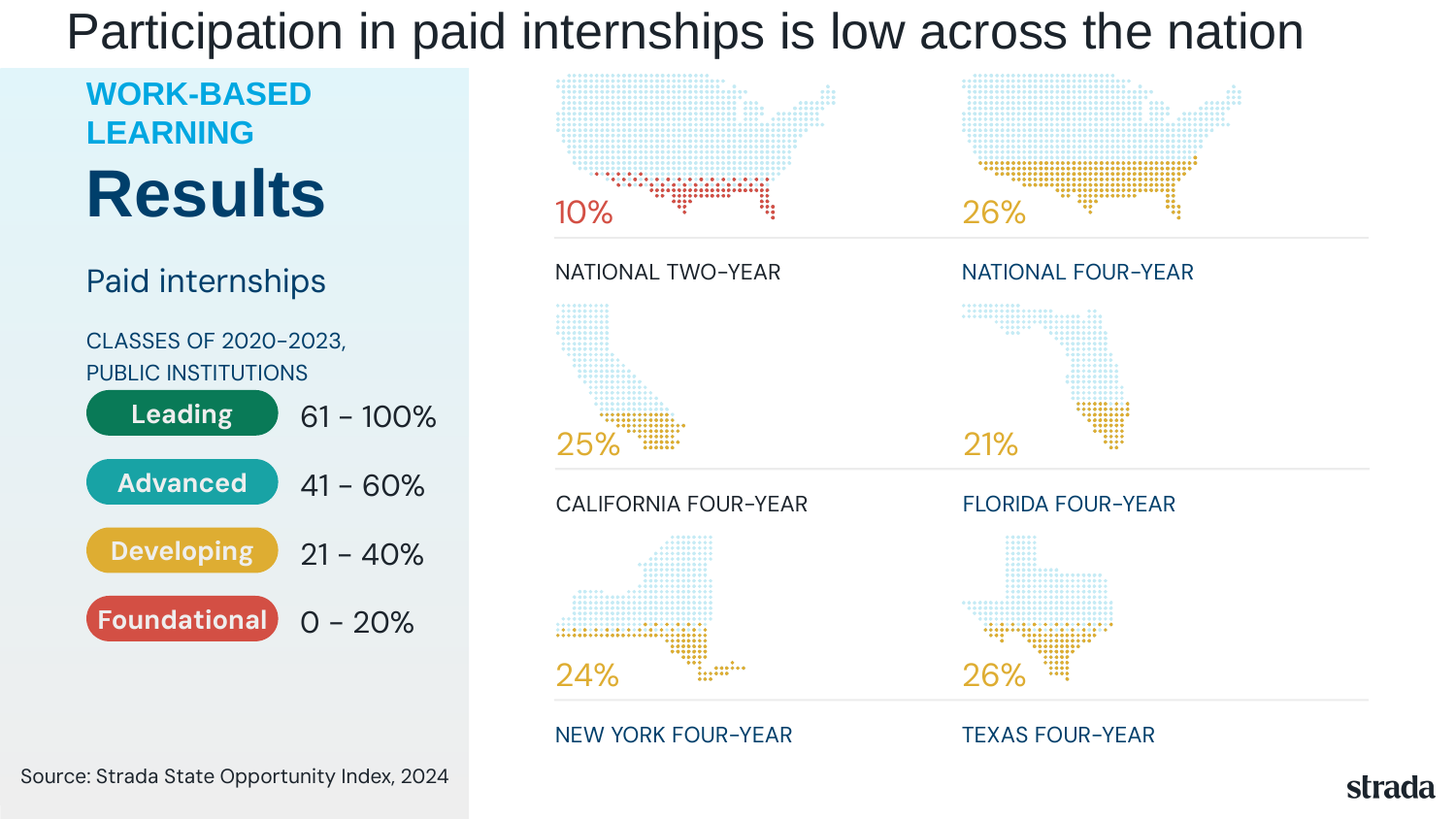

Participation in paid internships is low across the nation

WORK-BASED LEARNING
Results
Paid internships
CLASSES OF 2020-2023,
PUBLIC INSTITUTIONS

10%
NATIONAL TWO-YEAR
26%
NATIONAL FOUR-YEAR

Leading
61 - 100%
25%
CALIFORNIA FOUR-YEAR
21%
FLORIDA FOUR-YEAR
Advanced
41 - 60%
Developing
21 - 40%

Foundational
0 - 20%
24%
NEW YORK FOUR-YEAR
26%
TEXAS FOUR-YEAR
Source: Strada State Opportunity Index, 2024